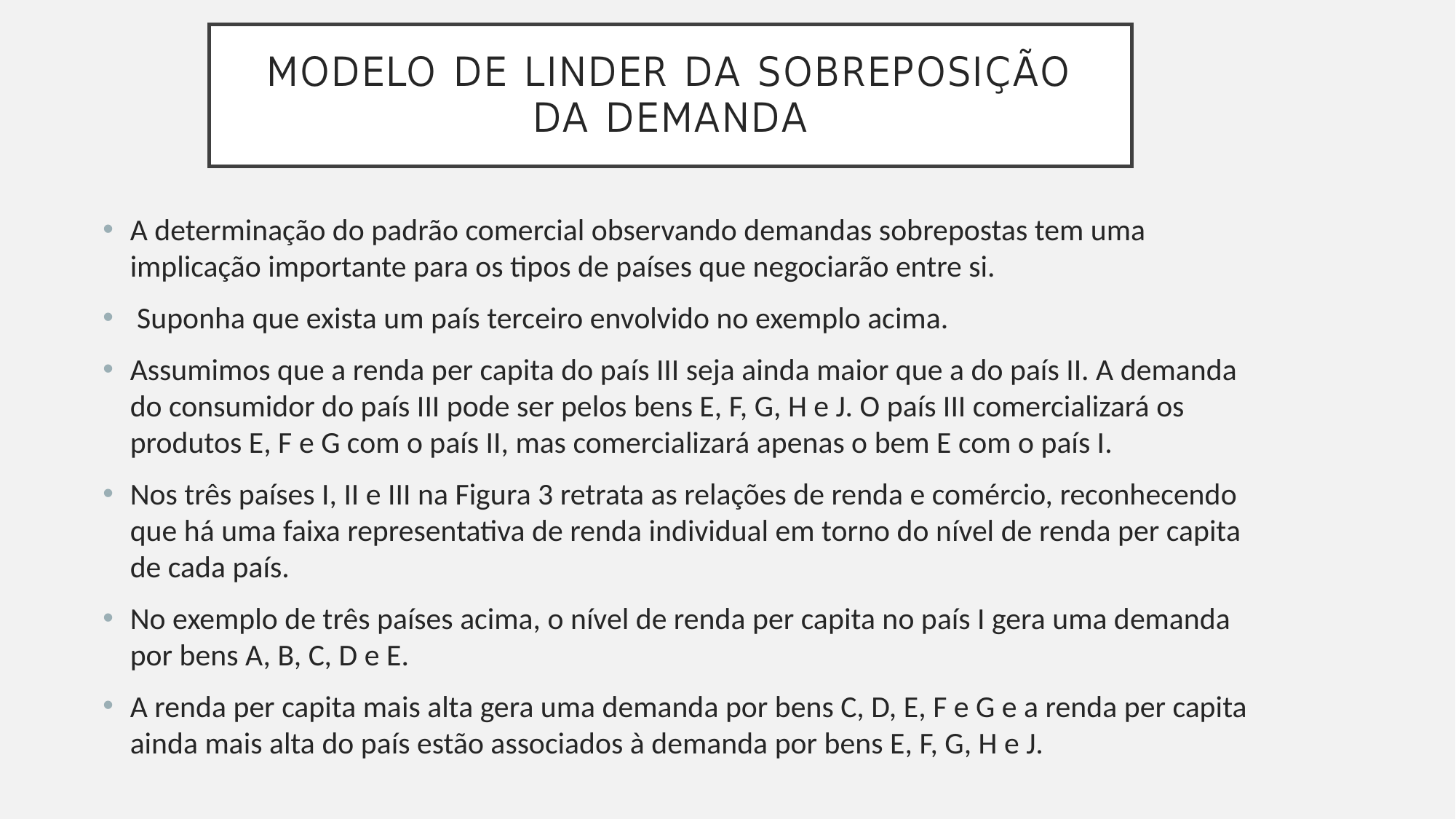

# Modelo de linder da sobreposição da demanda
A determinação do padrão comercial observando demandas sobrepostas tem uma implicação importante para os tipos de países que negociarão entre si.
 Suponha que exista um país terceiro envolvido no exemplo acima.
Assumimos que a renda per capita do país III seja ainda maior que a do país II. A demanda do consumidor do país III pode ser pelos bens E, F, G, H e J. O país III comercializará os produtos E, F e G com o país II, mas comercializará apenas o bem E com o país I.
Nos três países I, II e III na Figura 3 retrata as relações de renda e comércio, reconhecendo que há uma faixa representativa de renda individual em torno do nível de renda per capita de cada país.
No exemplo de três países acima, o nível de renda per capita no país I gera uma demanda por bens A, B, C, D e E.
A renda per capita mais alta gera uma demanda por bens C, D, E, F e G e a renda per capita ainda mais alta do país estão associados à demanda por bens E, F, G, H e J.